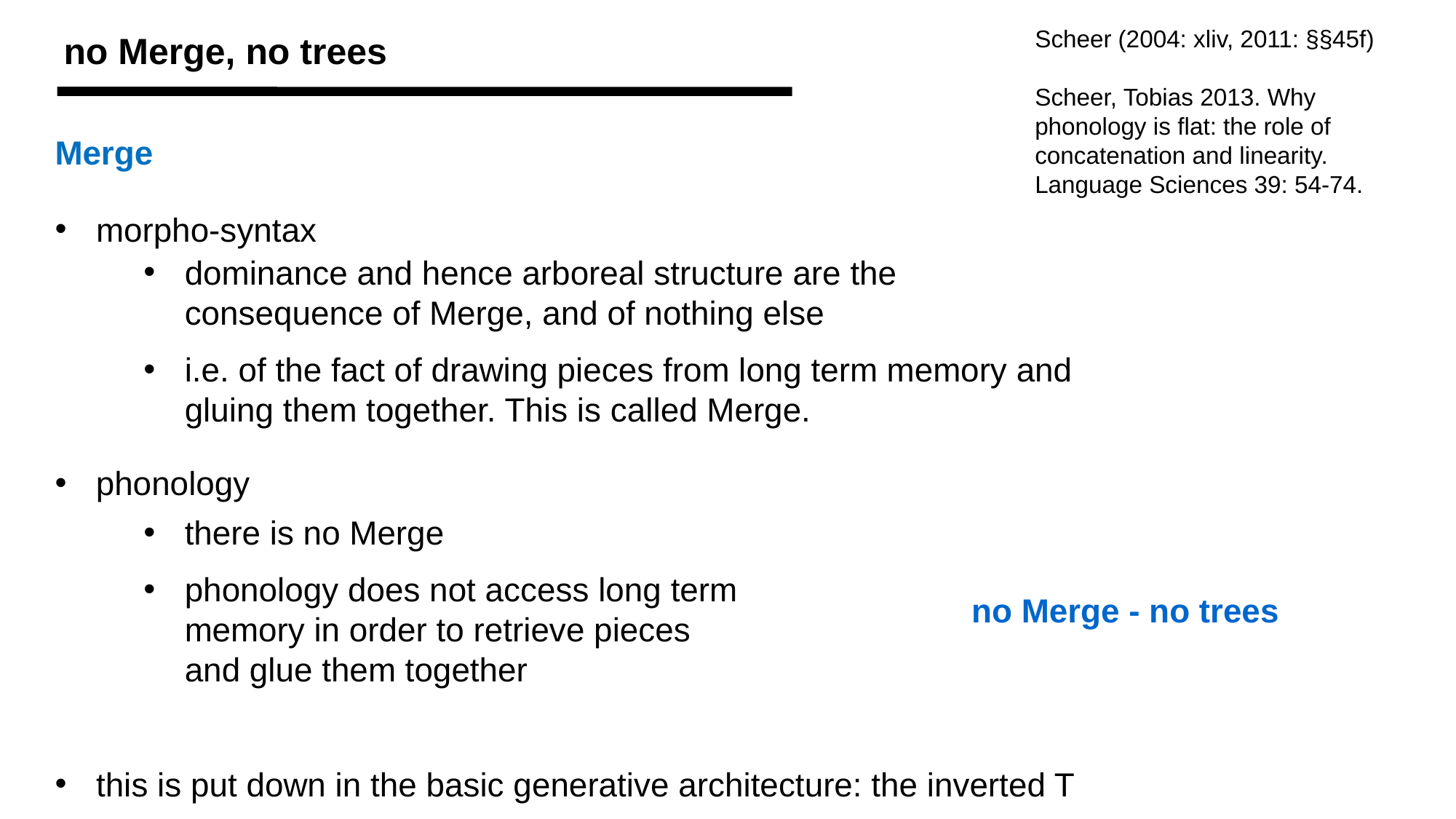

Scheer (2004: xliv, 2011: §§45f)

Scheer, Tobias 2013. Why phonology is flat: the role of concatenation and linearity. Language Sciences 39: 54-74.
no Merge, no trees

Merge
morpho-syntax
dominance and hence arboreal structure are the consequence of Merge, and of nothing else
i.e. of the fact of drawing pieces from long term memory and gluing them together. This is called Merge.
phonology
there is no Merge
phonology does not access long term memory in order to retrieve pieces and glue them together
no Merge - no trees
this is put down in the basic generative architecture: the inverted T